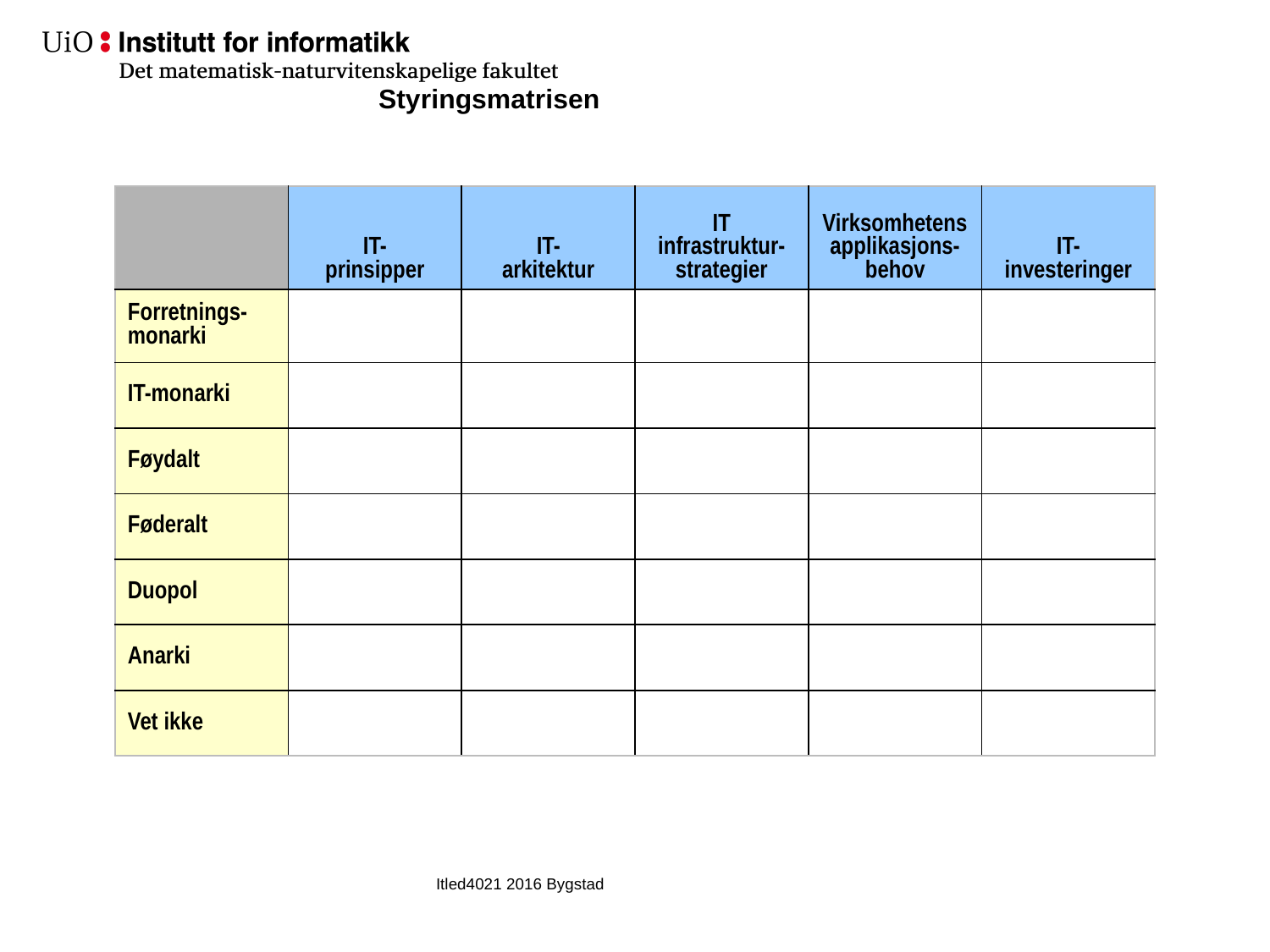

# Styringsmatrisen
|  | IT- prinsipper | IT- arkitektur | IT infrastruktur-strategier | Virksomhetens applikasjons-behov | IT- investeringer |
| --- | --- | --- | --- | --- | --- |
| Forretnings-monarki |  |  |  |  |  |
| IT-monarki |  |  |  |  |  |
| Føydalt |  |  |  |  |  |
| Føderalt |  |  |  |  |  |
| Duopol |  |  |  |  |  |
| Anarki |  |  |  |  |  |
| Vet ikke |  |  |  |  |  |
Itled4021 2016 Bygstad